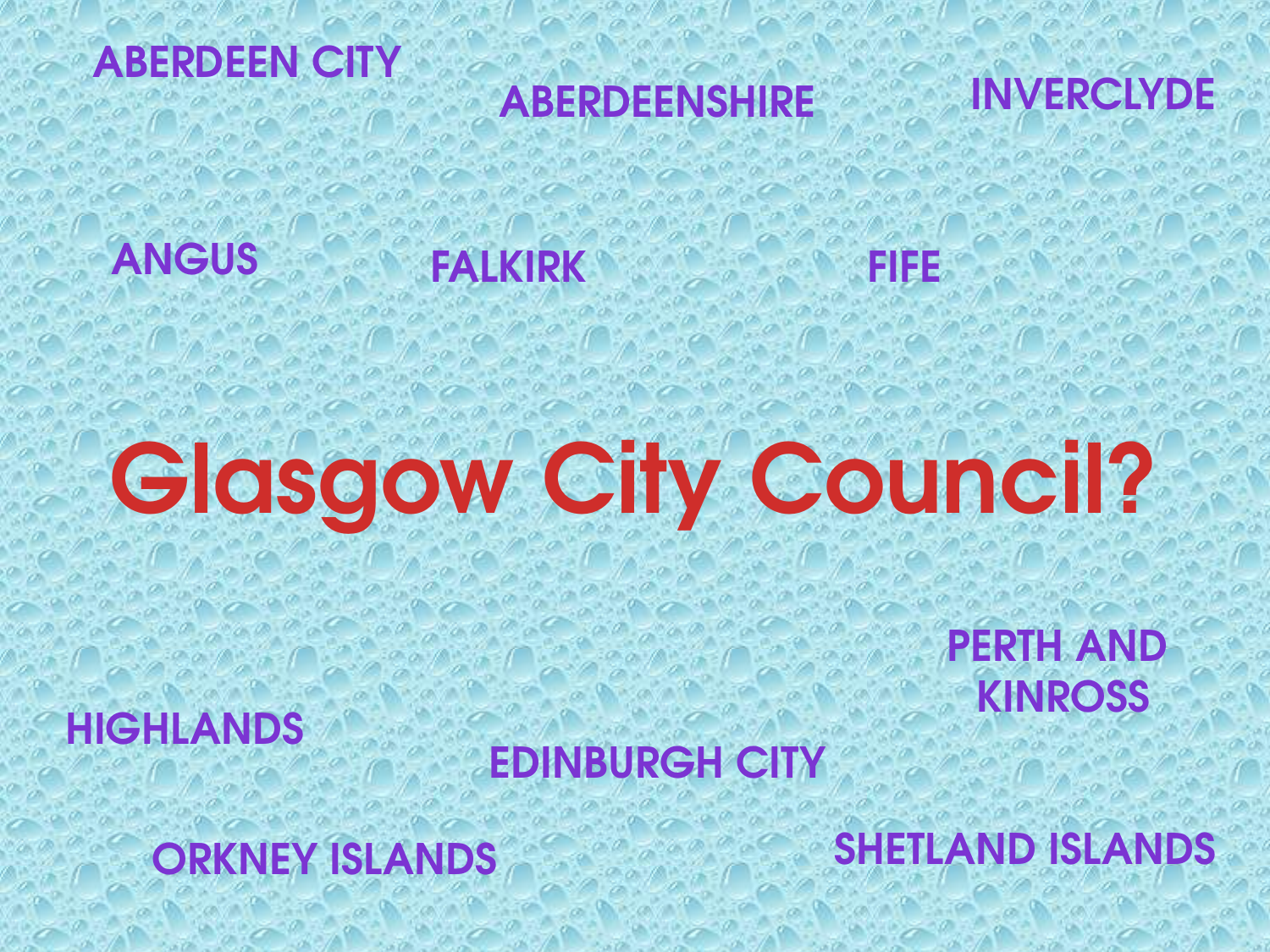

Aberdeen City
Inverclyde
Aberdeenshire
angus
falkirk
Fife
Glasgow City Council?
Perth and
kinross
Highlands
Edinburgh City
Shetland islands
Orkney islands